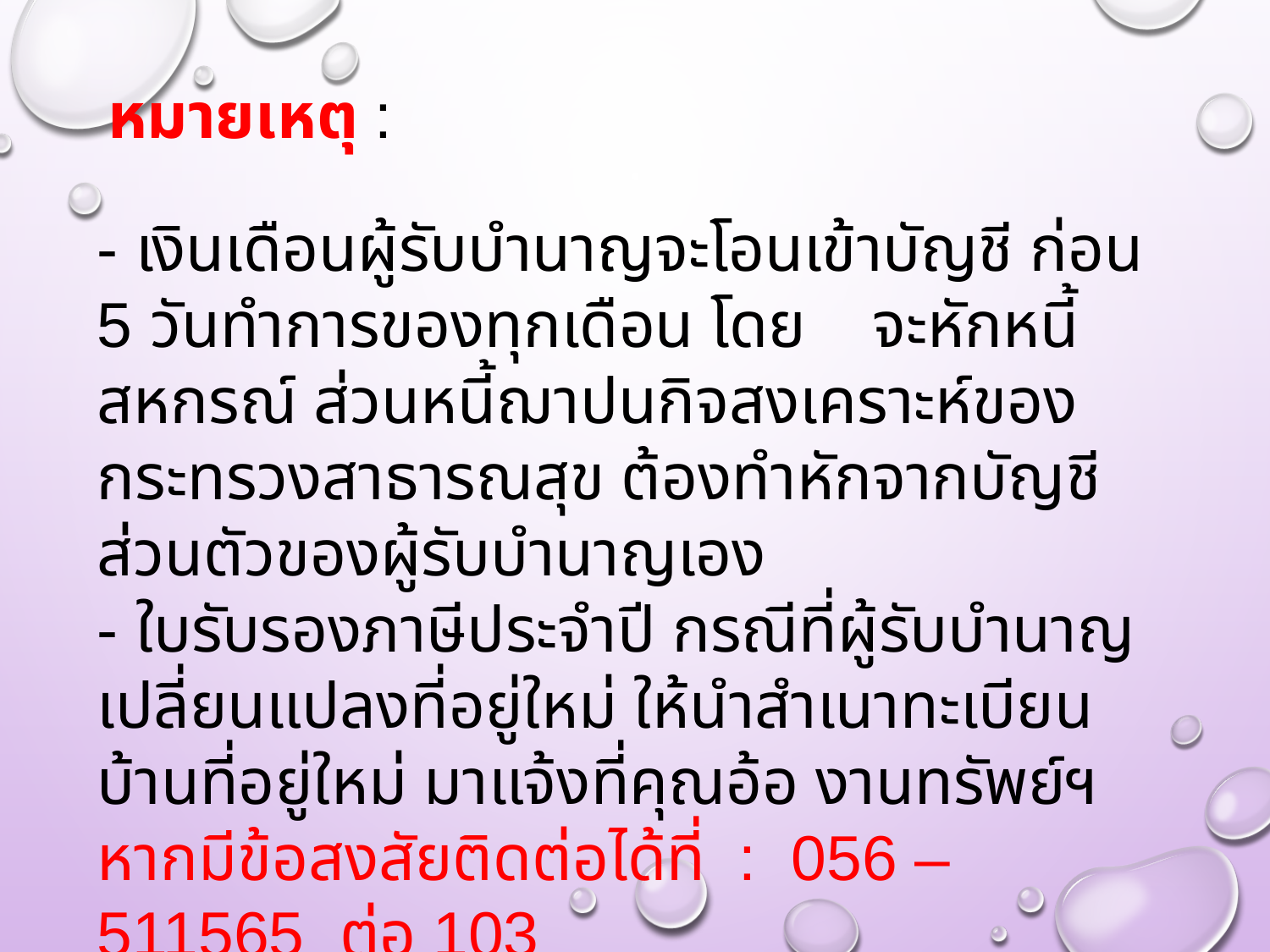

หมายเหตุ :
- เงินเดือนผู้รับบำนาญจะโอนเข้าบัญชี ก่อน 5 วันทำการของทุกเดือน โดย    จะหักหนี้ สหกรณ์ ส่วนหนี้ฌาปนกิจสงเคราะห์ของกระทรวงสาธารณสุข ต้องทำหักจากบัญชีส่วนตัวของผู้รับบำนาญเอง
- ใบรับรองภาษีประจำปี กรณีที่ผู้รับบำนาญเปลี่ยนแปลงที่อยู่ใหม่ ให้นำสำเนาทะเบียนบ้านที่อยู่ใหม่ มาแจ้งที่คุณอ้อ งานทรัพย์ฯ
หากมีข้อสงสัยติดต่อได้ที่  :  056 – 511565  ต่อ 103